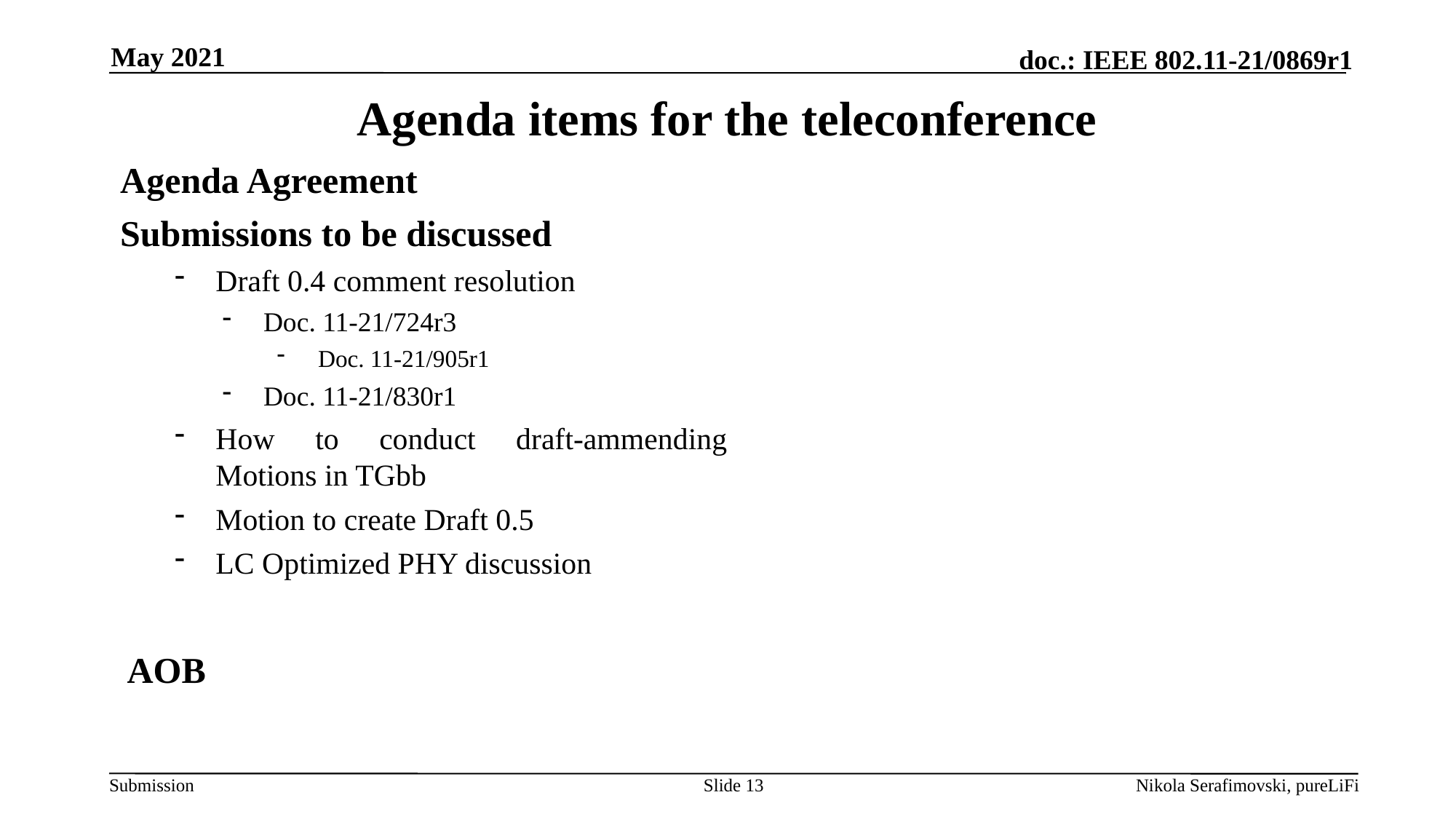

May 2021
# Agenda items for the teleconference
Agenda Agreement
Submissions to be discussed
Draft 0.4 comment resolution
Doc. 11-21/724r3
Doc. 11-21/905r1
Doc. 11-21/830r1
How to conduct draft-ammending Motions in TGbb
Motion to create Draft 0.5
LC Optimized PHY discussion

AOB

Slide 13
Nikola Serafimovski, pureLiFi